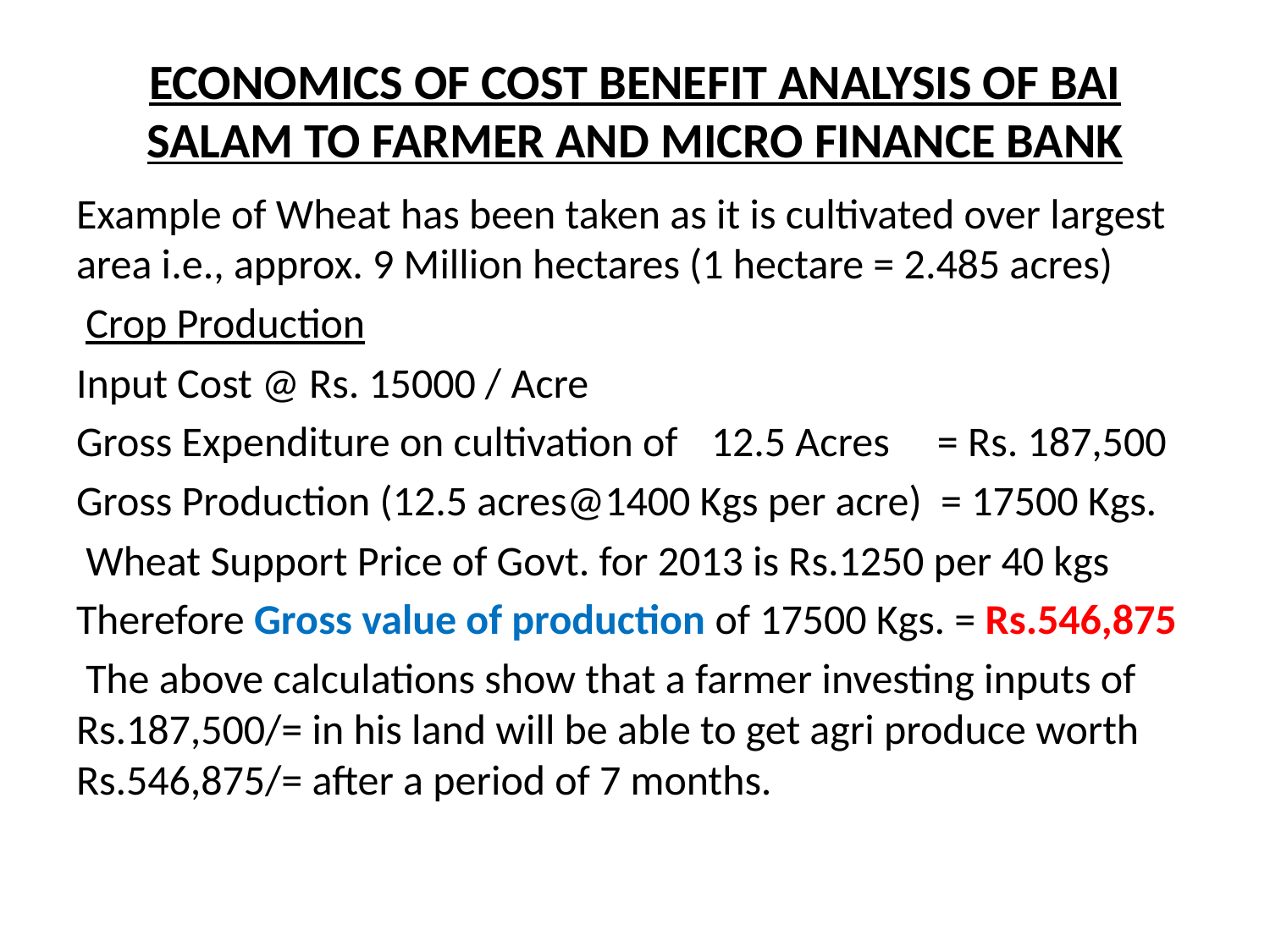

# ECONOMICS OF COST BENEFIT ANALYSIS OF BAI SALAM TO FARMER AND MICRO FINANCE BANK
Example of Wheat has been taken as it is cultivated over largest area i.e., approx. 9 Million hectares (1 hectare = 2.485 acres)
 Crop Production
Input Cost @ Rs. 15000 / Acre
Gross Expenditure on cultivation of 	12.5 Acres     = Rs. 187,500
Gross Production (12.5 acres@1400 Kgs per acre)  = 17500 Kgs.
 Wheat Support Price of Govt. for 2013 is Rs.1250 per 40 kgs
Therefore Gross value of production of 17500 Kgs. = Rs.546,875
 The above calculations show that a farmer investing inputs of Rs.187,500/= in his land will be able to get agri produce worth Rs.546,875/= after a period of 7 months.